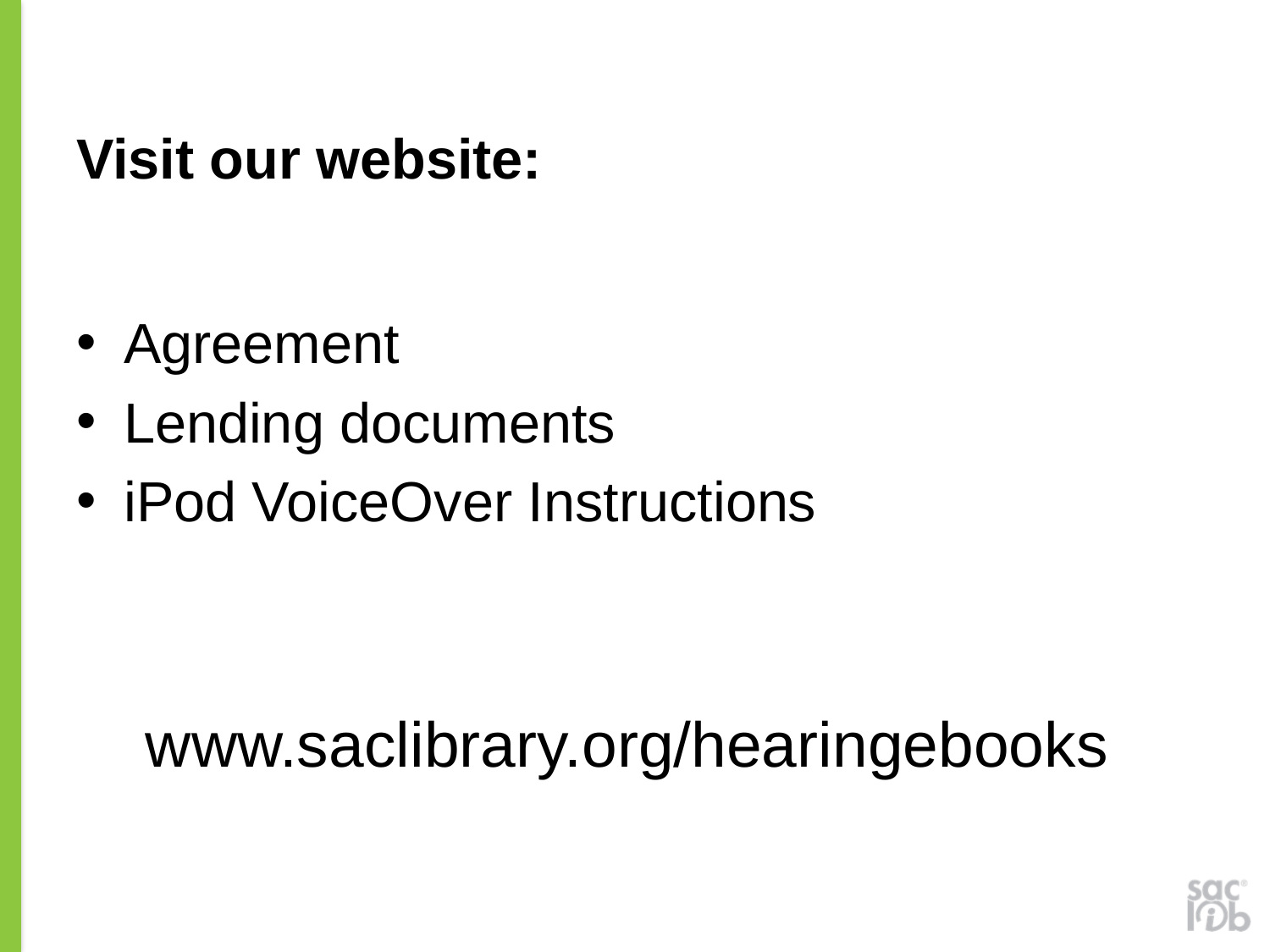

# Visit our website:

Agreement
Lending documents
iPod VoiceOver Instructions

www.saclibrary.org/hearingebooks